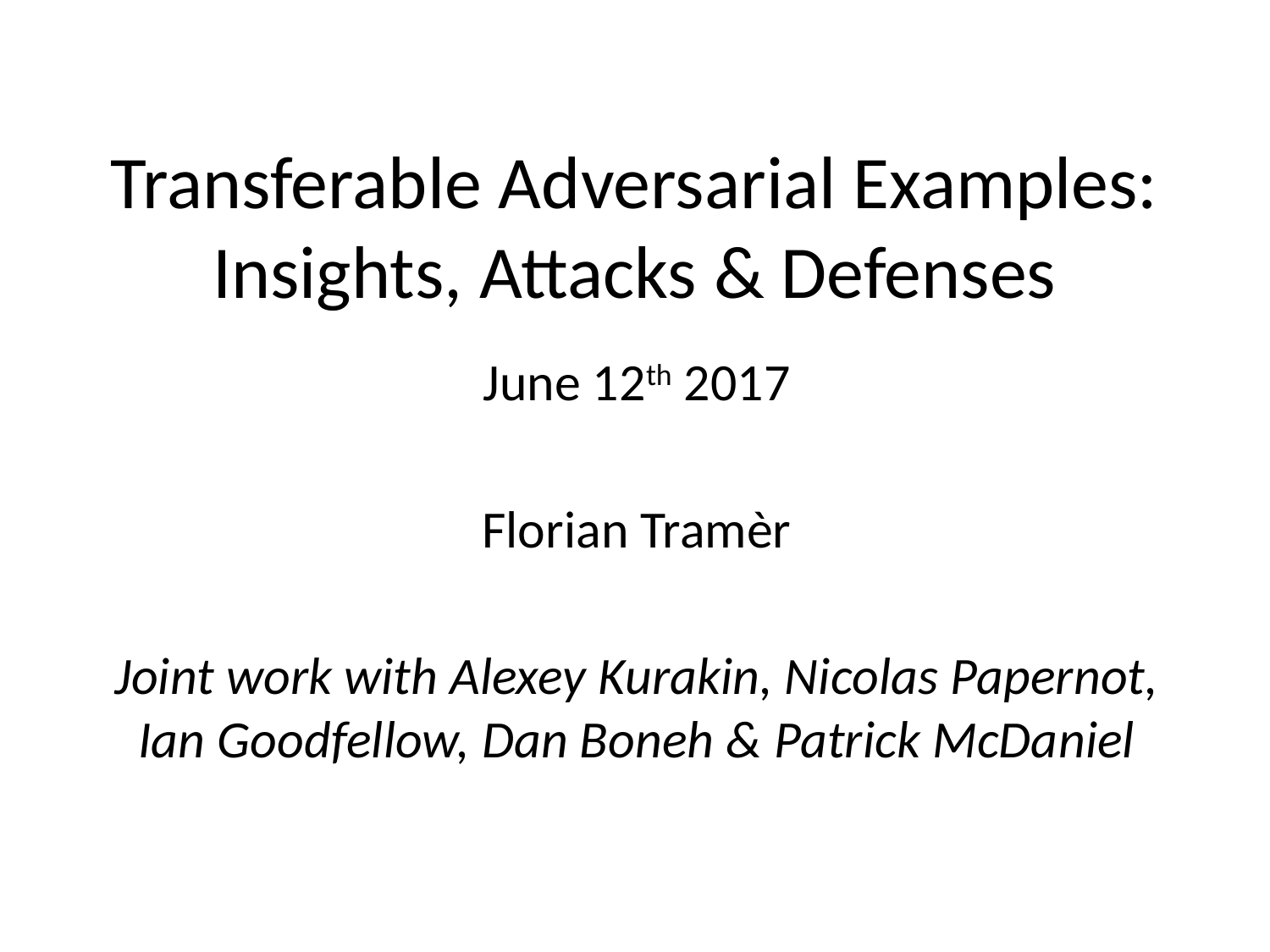

# Transferable Adversarial Examples: Insights, Attacks & Defenses
June 12th 2017

Florian Tramèr

Joint work with Alexey Kurakin, Nicolas Papernot, Ian Goodfellow, Dan Boneh & Patrick McDaniel